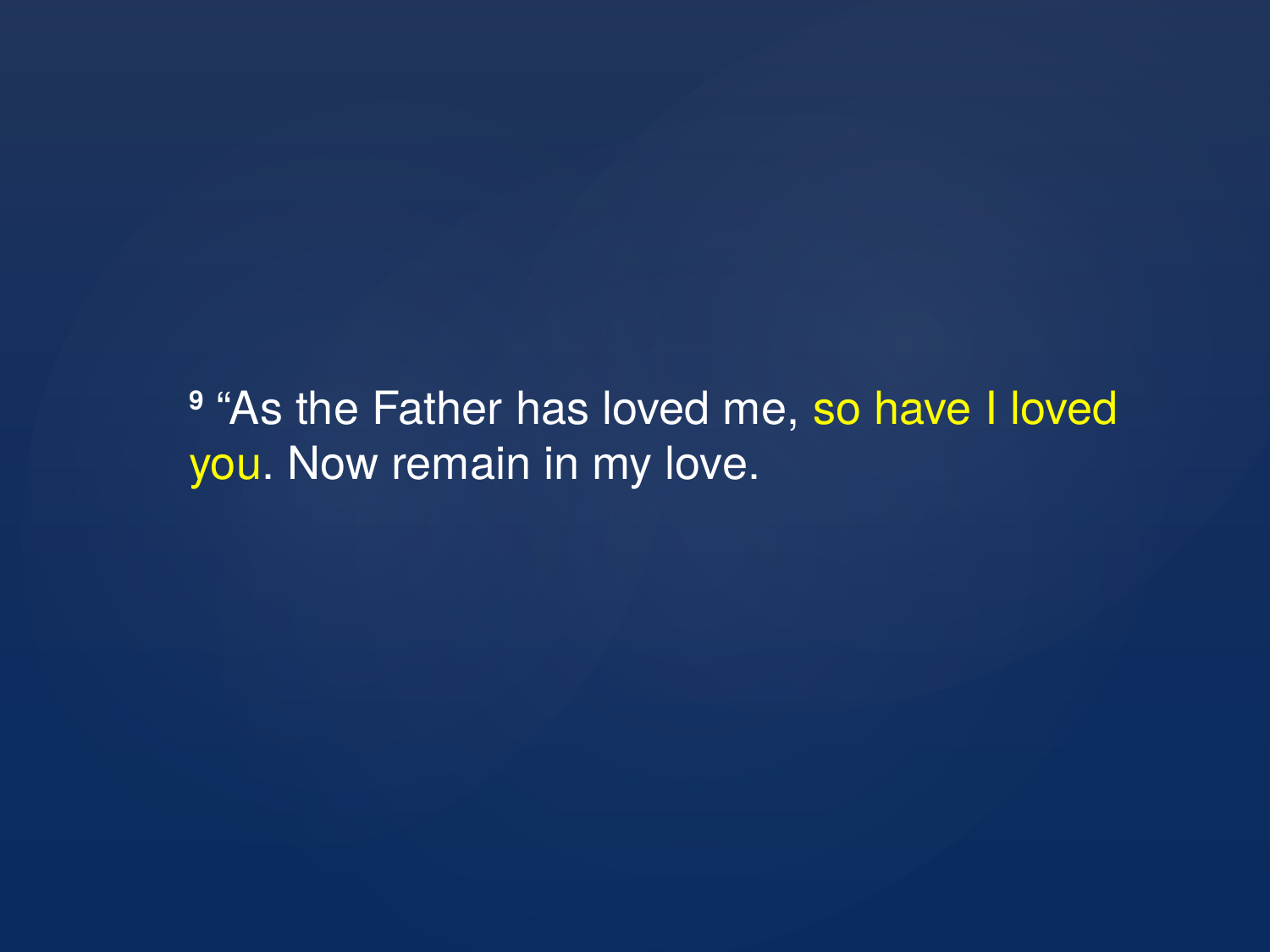

9 “As the Father has loved me, so have I loved you. Now remain in my love.